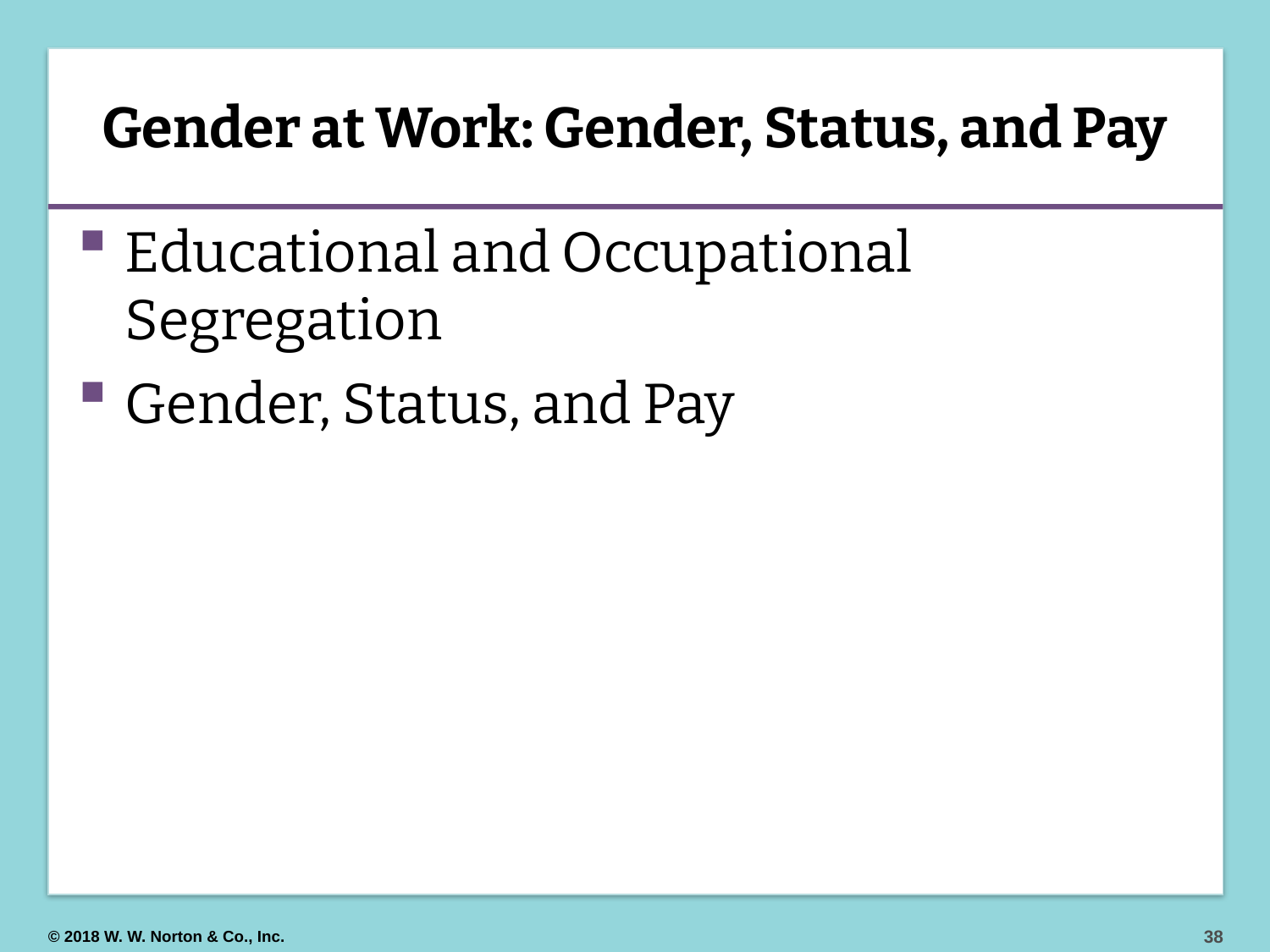

# Gender at Work: Gender, Status, and Pay
Educational and Occupational Segregation
Gender, Status, and Pay